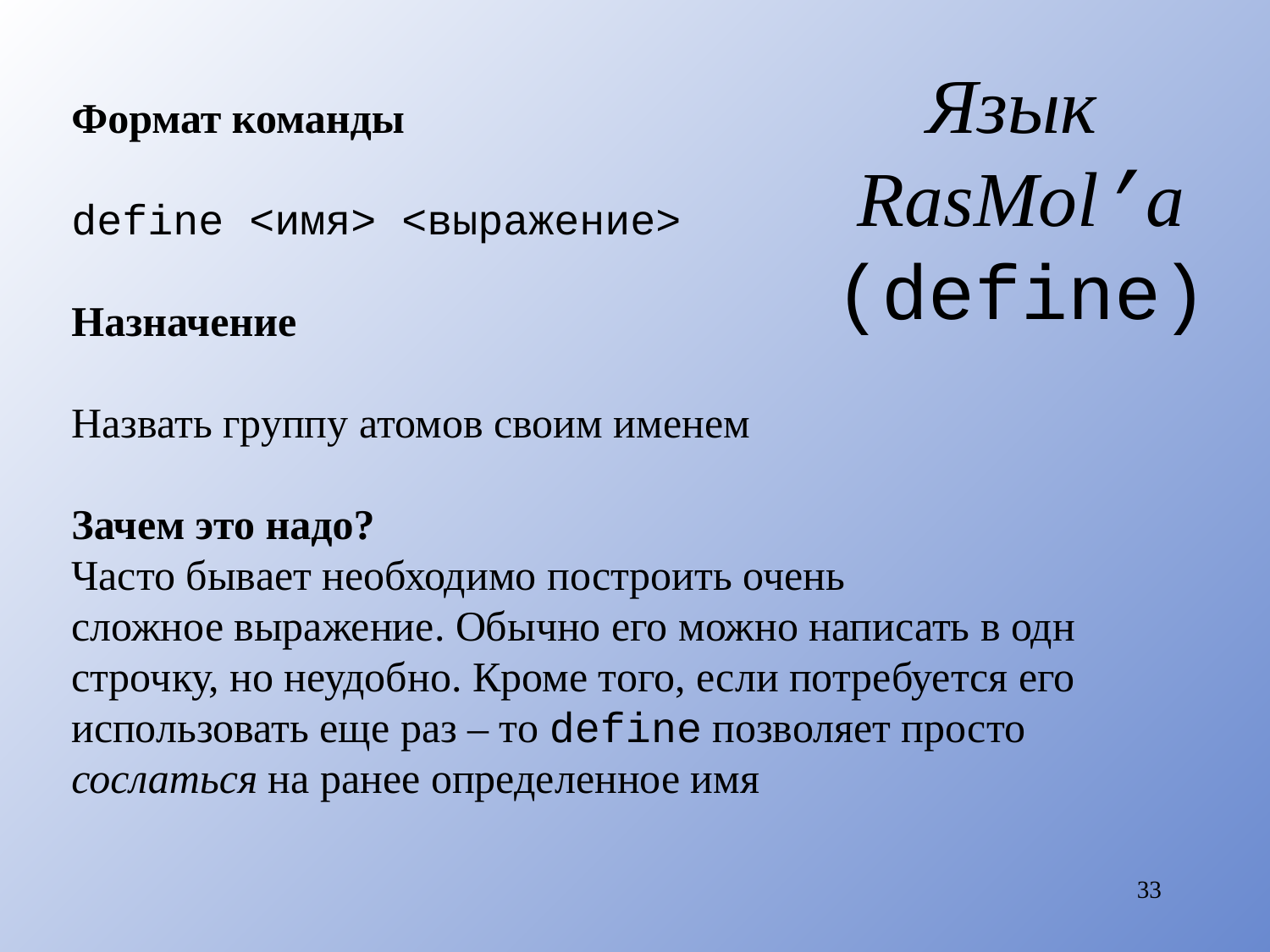

# Язык RasMol’а (define)
Формат команды

define <имя> <выражение>

Назначение

Назвать группу атомов своим именем

Зачем это надо?
Часто бывает необходимо построить очень
сложное выражение. Обычно его можно написать в одн
строчку, но неудобно. Кроме того, если потребуется его
использовать еще раз – то define позволяет просто
сослаться на ранее определенное имя
33